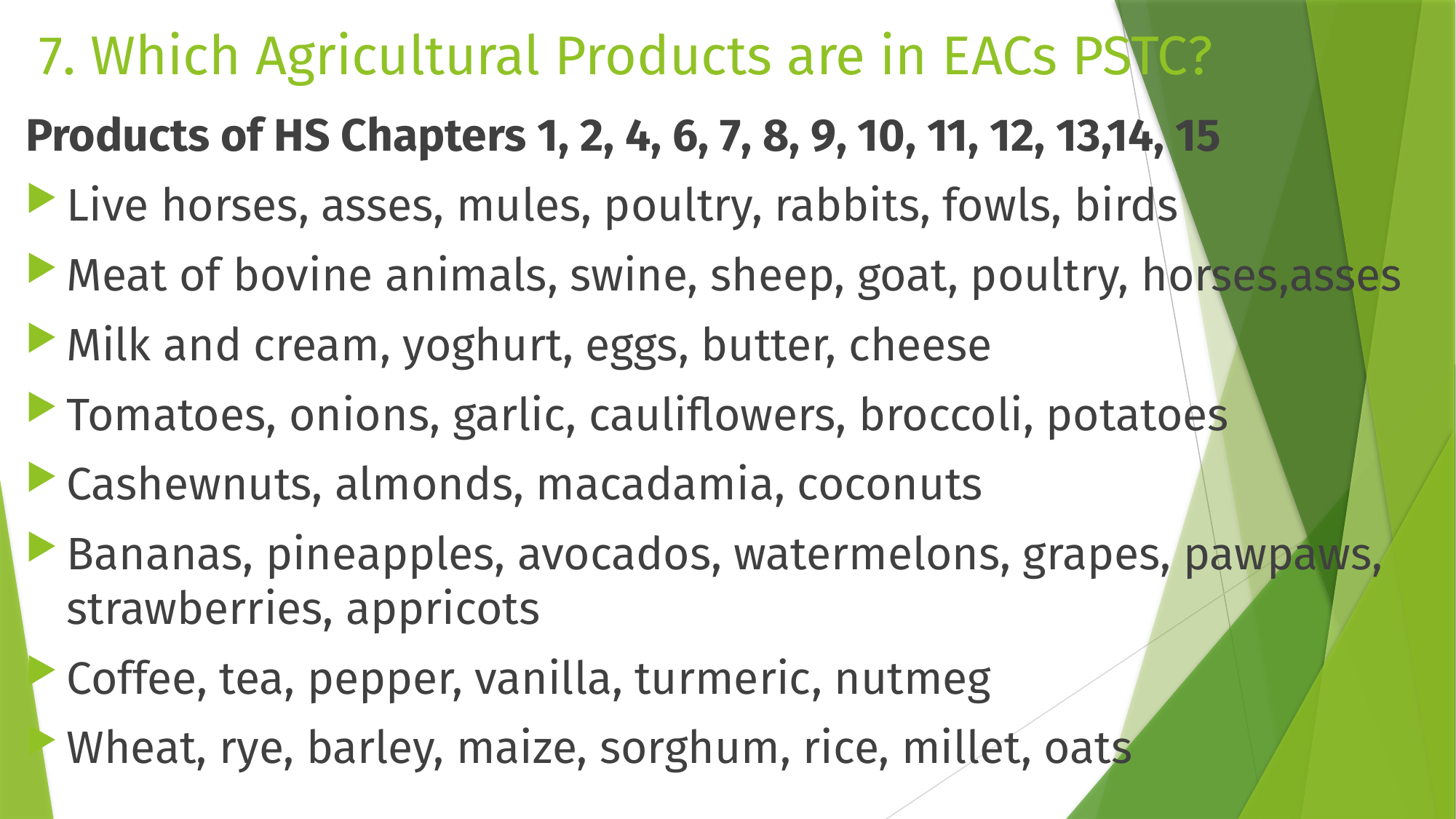

# 7. Which Agricultural Products are in EACs PSTC?
Products of HS Chapters 1, 2, 4, 6, 7, 8, 9, 10, 11, 12, 13,14, 15
Live horses, asses, mules, poultry, rabbits, fowls, birds
Meat of bovine animals, swine, sheep, goat, poultry, horses,asses
Milk and cream, yoghurt, eggs, butter, cheese
Tomatoes, onions, garlic, cauliflowers, broccoli, potatoes
Cashewnuts, almonds, macadamia, coconuts
Bananas, pineapples, avocados, watermelons, grapes, pawpaws, strawberries, appricots
Coffee, tea, pepper, vanilla, turmeric, nutmeg
Wheat, rye, barley, maize, sorghum, rice, millet, oats